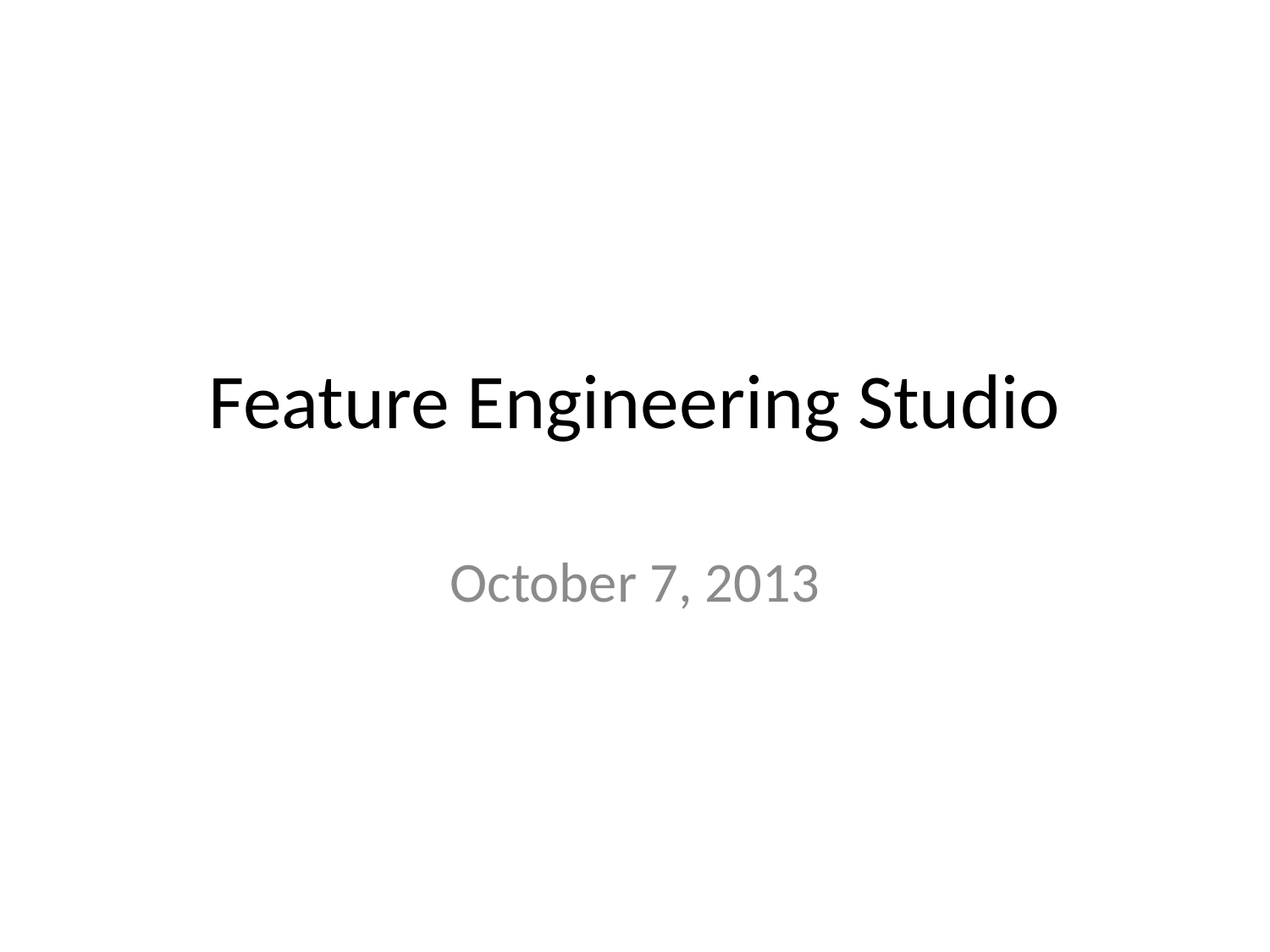

# Feature Engineering Studio
October 7, 2013